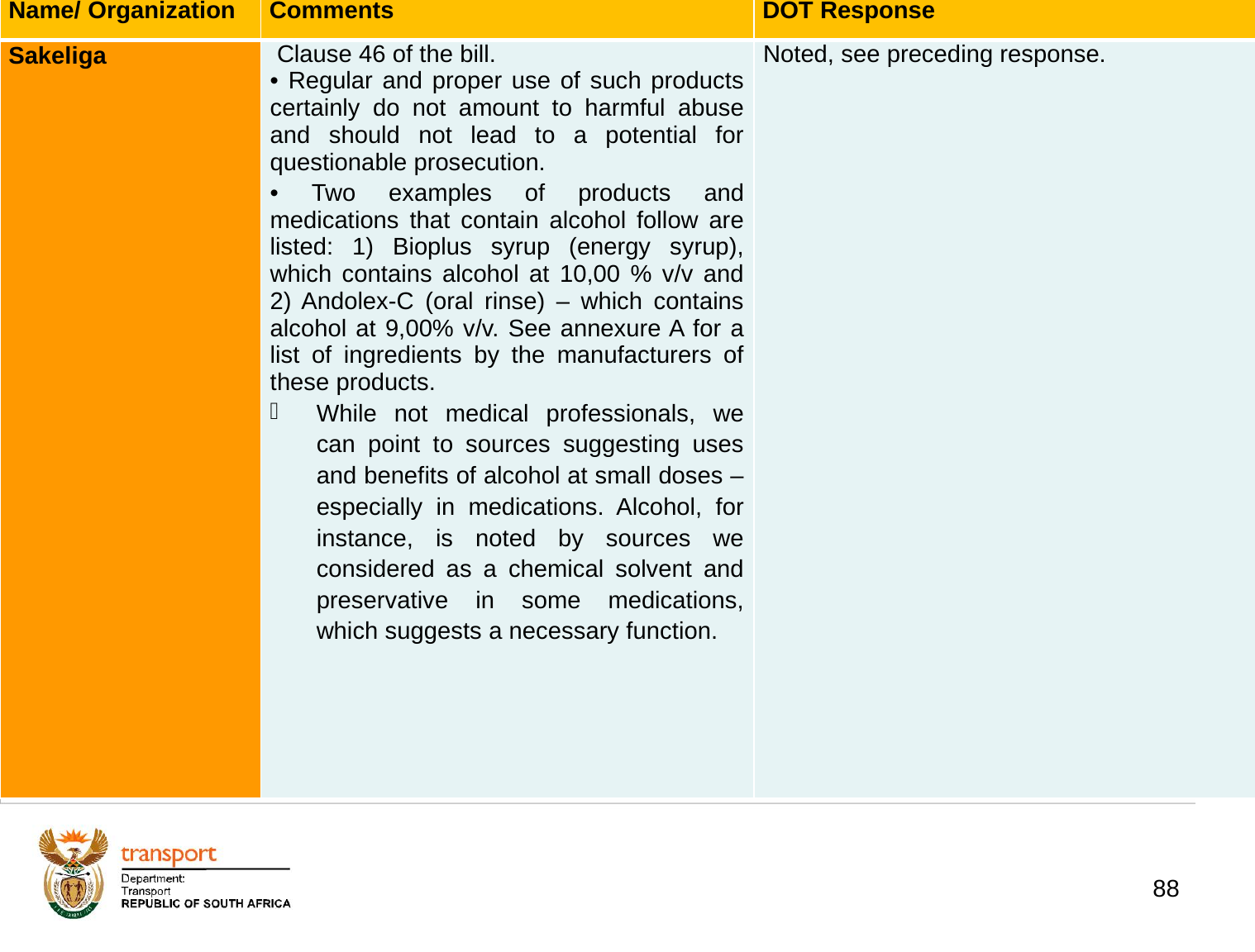

| Name/ Organization | Comments | DOT Response |
| --- | --- | --- |
| Sakeliga | Clause 46 of the bill. • Regular and proper use of such products certainly do not amount to harmful abuse and should not lead to a potential for questionable prosecution. • Two examples of products and medications that contain alcohol follow are listed: 1) Bioplus syrup (energy syrup), which contains alcohol at 10,00 % v/v and 2) Andolex-C (oral rinse) – which contains alcohol at 9,00% v/v. See annexure A for a list of ingredients by the manufacturers of these products. While not medical professionals, we can point to sources suggesting uses and benefits of alcohol at small doses – especially in medications. Alcohol, for instance, is noted by sources we considered as a chemical solvent and preservative in some medications, which suggests a necessary function. | Noted, see preceding response. |
# 1. Background
88